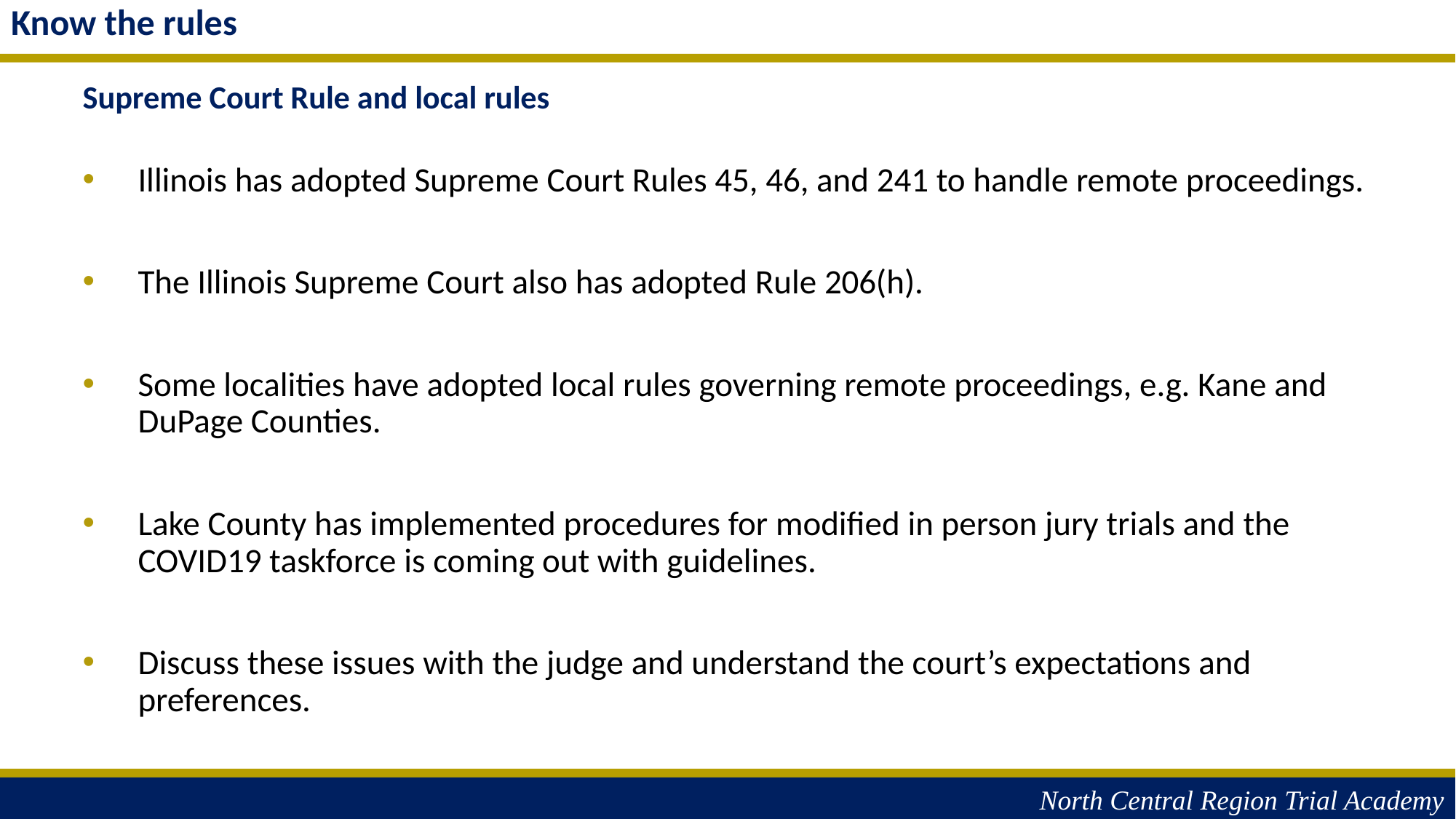

Know the rules
Supreme Court Rule and local rules
Illinois has adopted Supreme Court Rules 45, 46, and 241 to handle remote proceedings.

The Illinois Supreme Court also has adopted Rule 206(h).

Some localities have adopted local rules governing remote proceedings, e.g. Kane and DuPage Counties.

Lake County has implemented procedures for modified in person jury trials and the COVID19 taskforce is coming out with guidelines.

Discuss these issues with the judge and understand the court’s expectations and preferences.